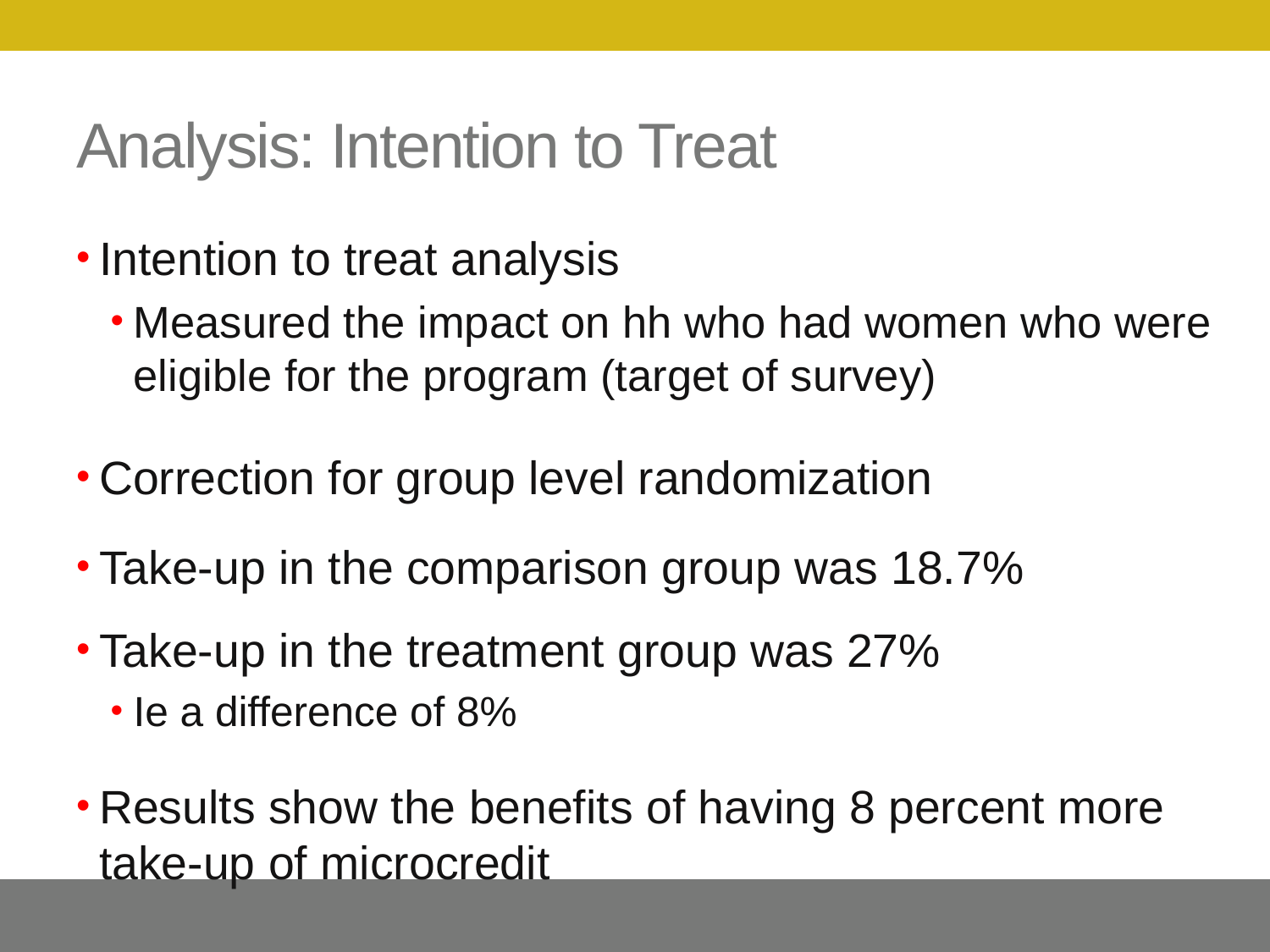

# Analysis: Intention to Treat
Intention to treat analysis
Measured the impact on hh who had women who were eligible for the program (target of survey)

Correction for group level randomization

Take-up in the comparison group was 18.7%

Take-up in the treatment group was 27%
Ie a difference of 8%

Results show the benefits of having 8 percent more take-up of microcredit